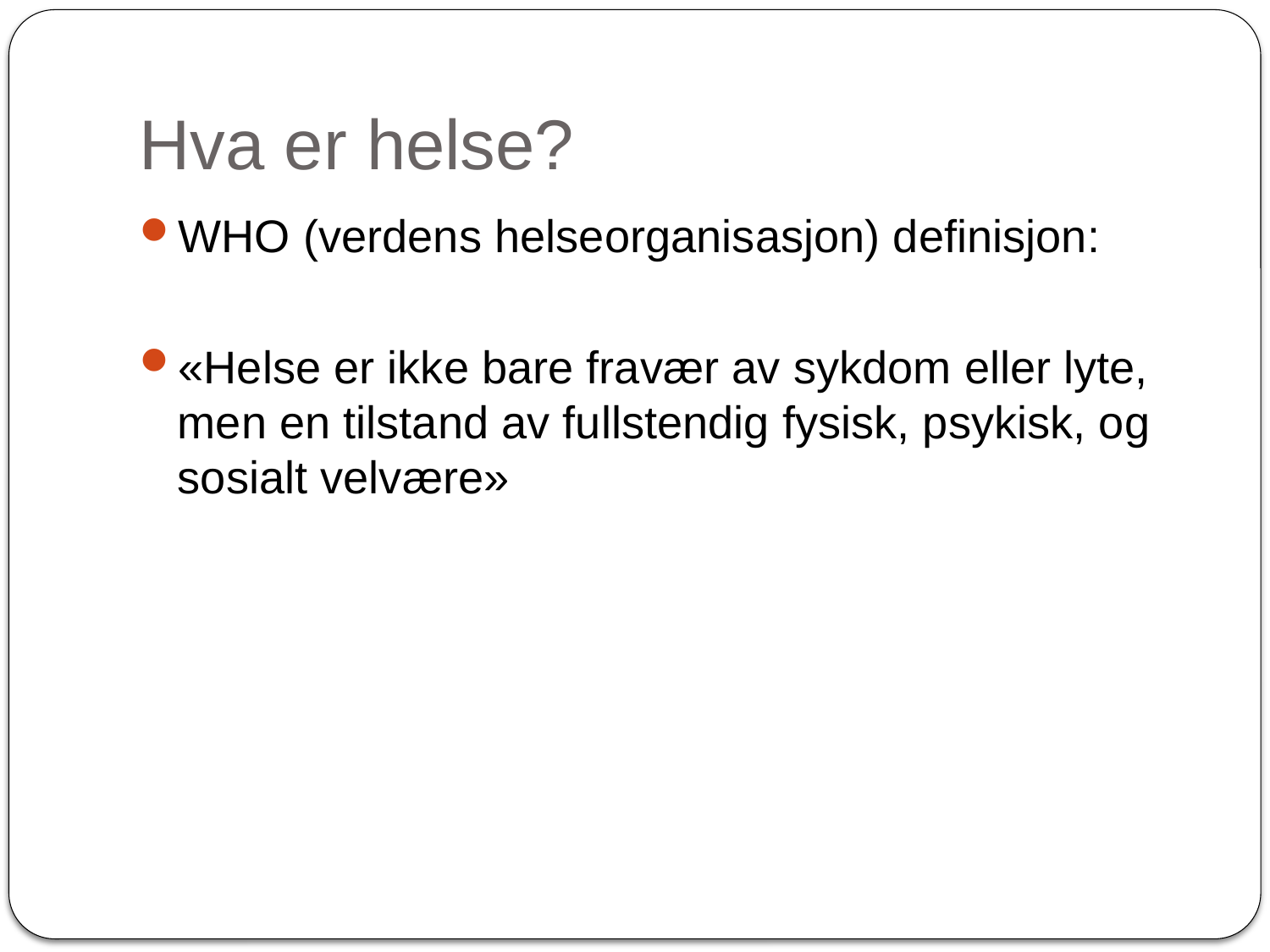

# Hva er helse?
WHO (verdens helseorganisasjon) definisjon:

«Helse er ikke bare fravær av sykdom eller lyte, men en tilstand av fullstendig fysisk, psykisk, og sosialt velvære»